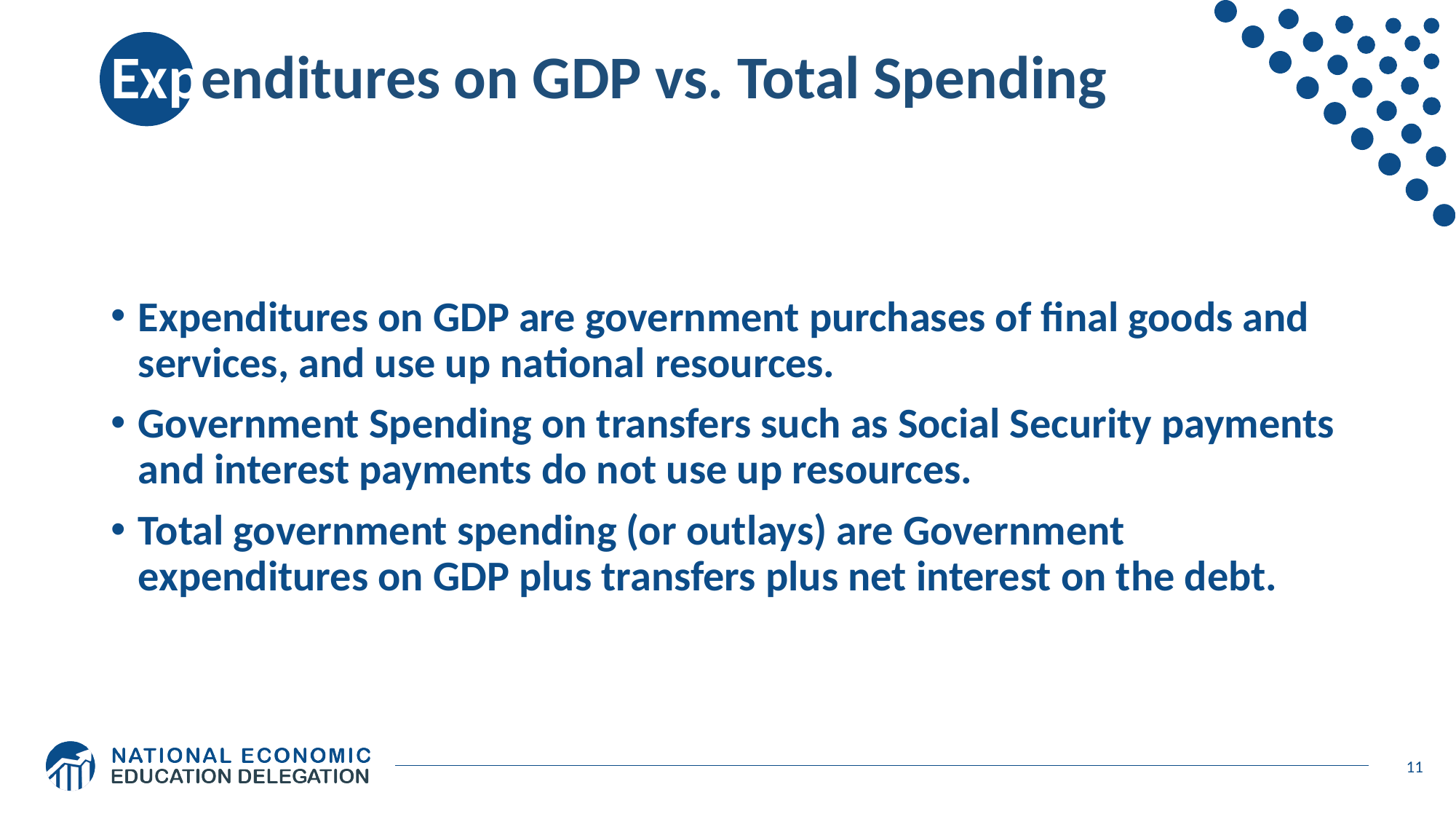

# Expenditures on GDP vs. Total Spending
Expenditures on GDP are government purchases of final goods and services, and use up national resources.
Government Spending on transfers such as Social Security payments and interest payments do not use up resources.
Total government spending (or outlays) are Government expenditures on GDP plus transfers plus net interest on the debt.
11